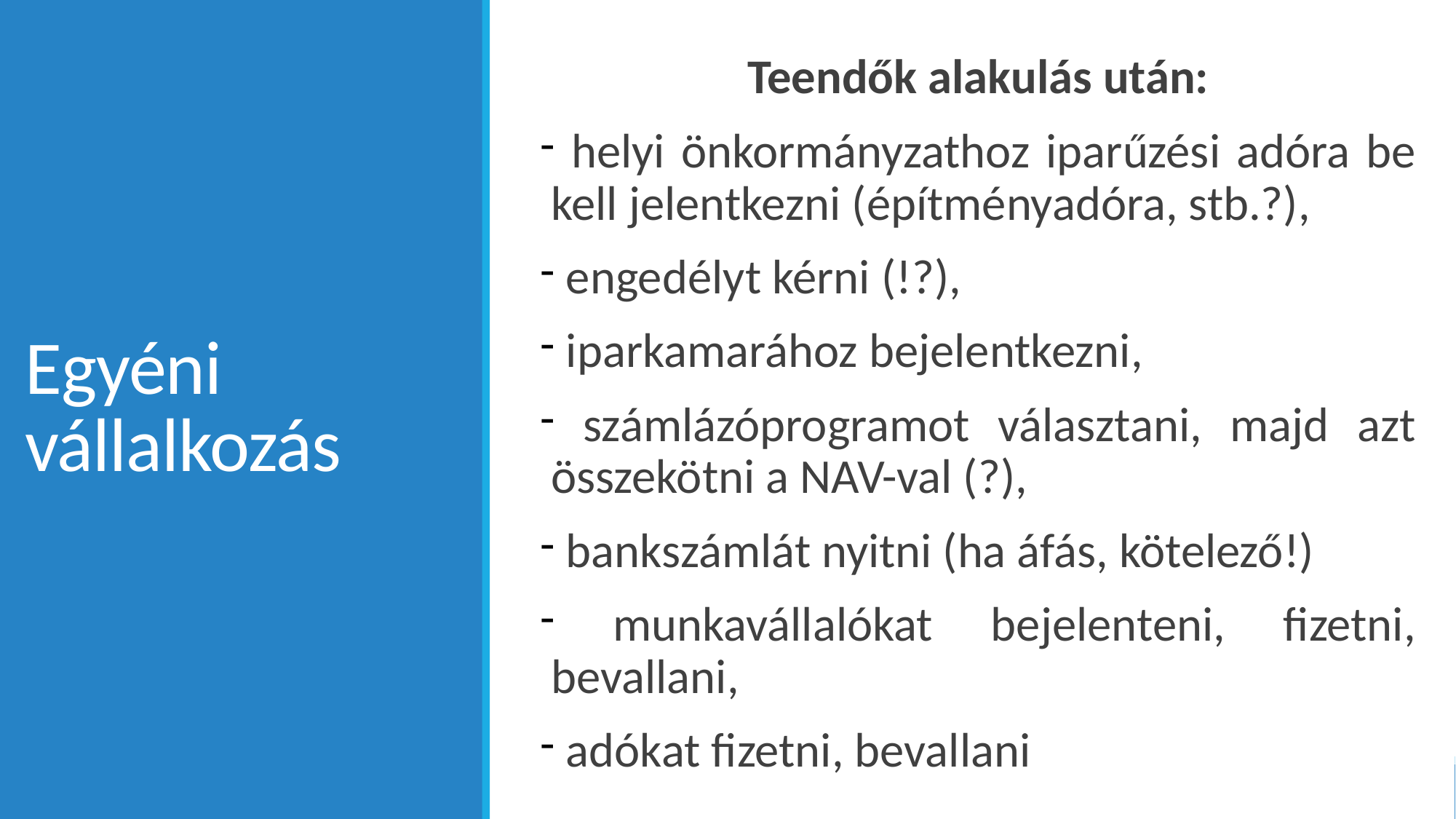

Teendők alakulás után:
 helyi önkormányzathoz iparűzési adóra be kell jelentkezni (építményadóra, stb.?),
 engedélyt kérni (!?),
 iparkamarához bejelentkezni,
 számlázóprogramot választani, majd azt összekötni a NAV-val (?),
 bankszámlát nyitni (ha áfás, kötelező!)
 munkavállalókat bejelenteni, fizetni, bevallani,
 adókat fizetni, bevallani
# Egyéni vállalkozás